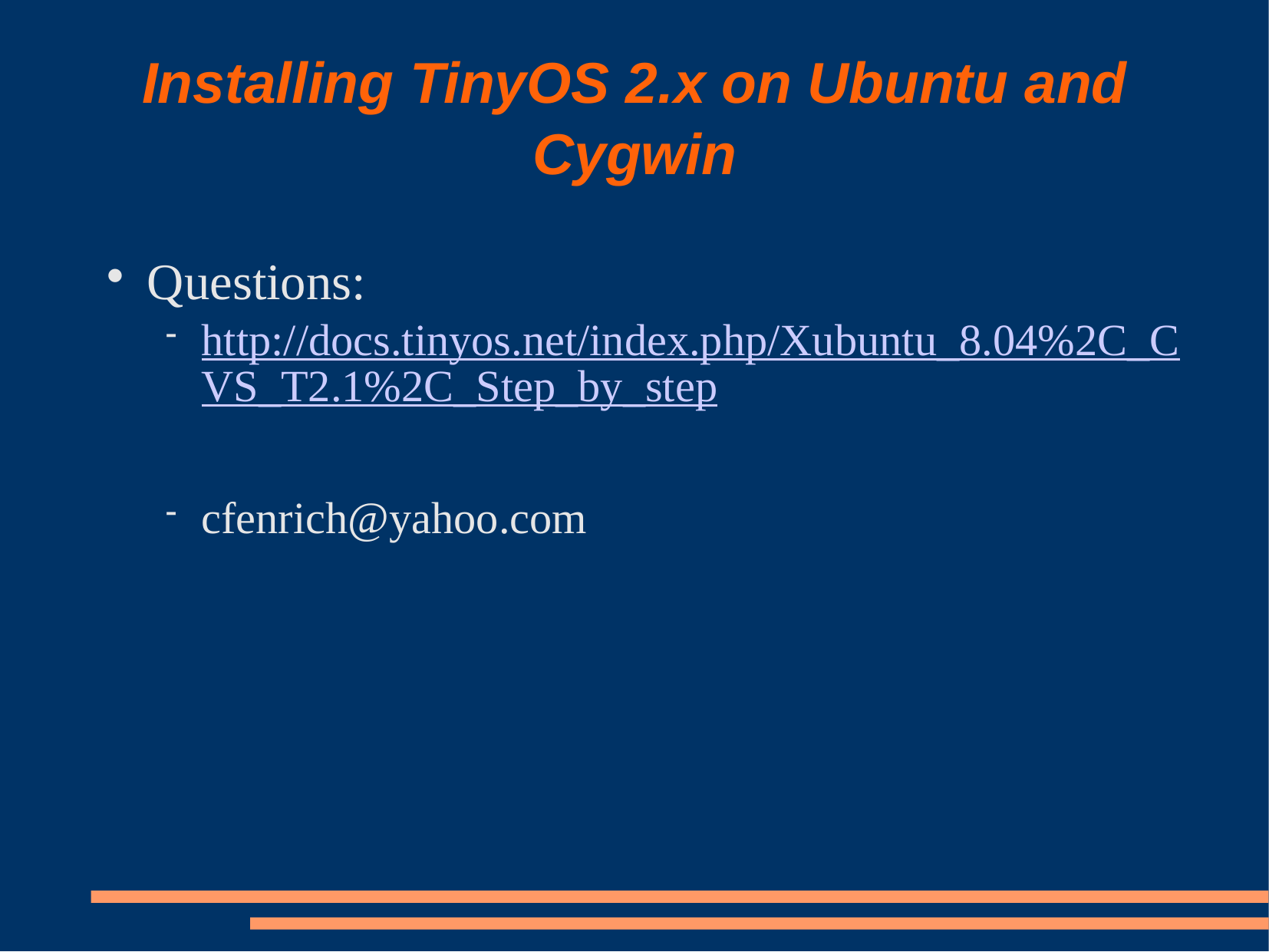

# Installing TinyOS 2.x on Ubuntu and Cygwin
Questions:
http://docs.tinyos.net/index.php/Xubuntu_8.04%2C_CVS_T2.1%2C_Step_by_step

cfenrich@yahoo.com